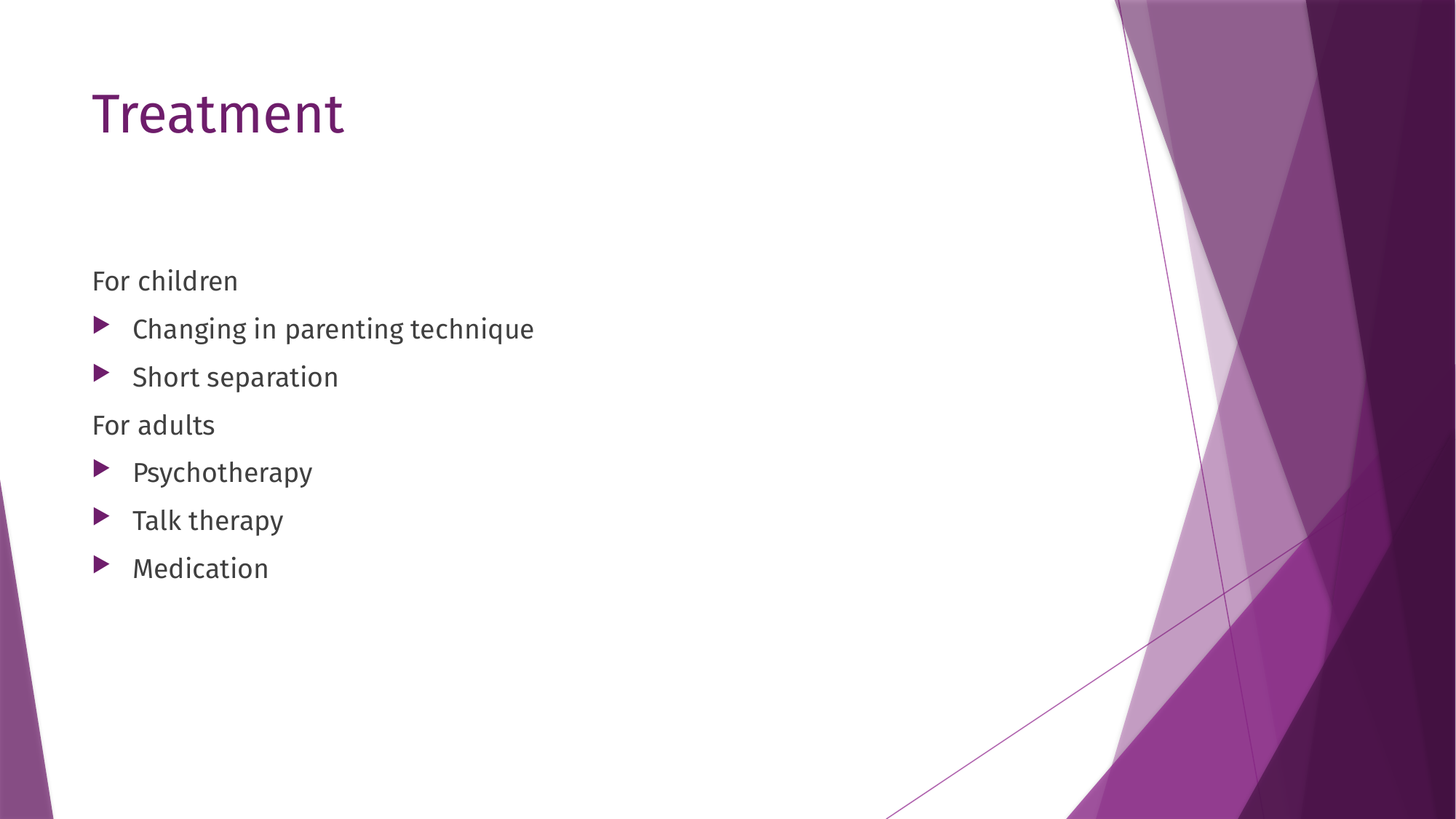

# Treatment
For children
Changing in parenting technique
Short separation
For adults
Psychotherapy
Talk therapy
Medication